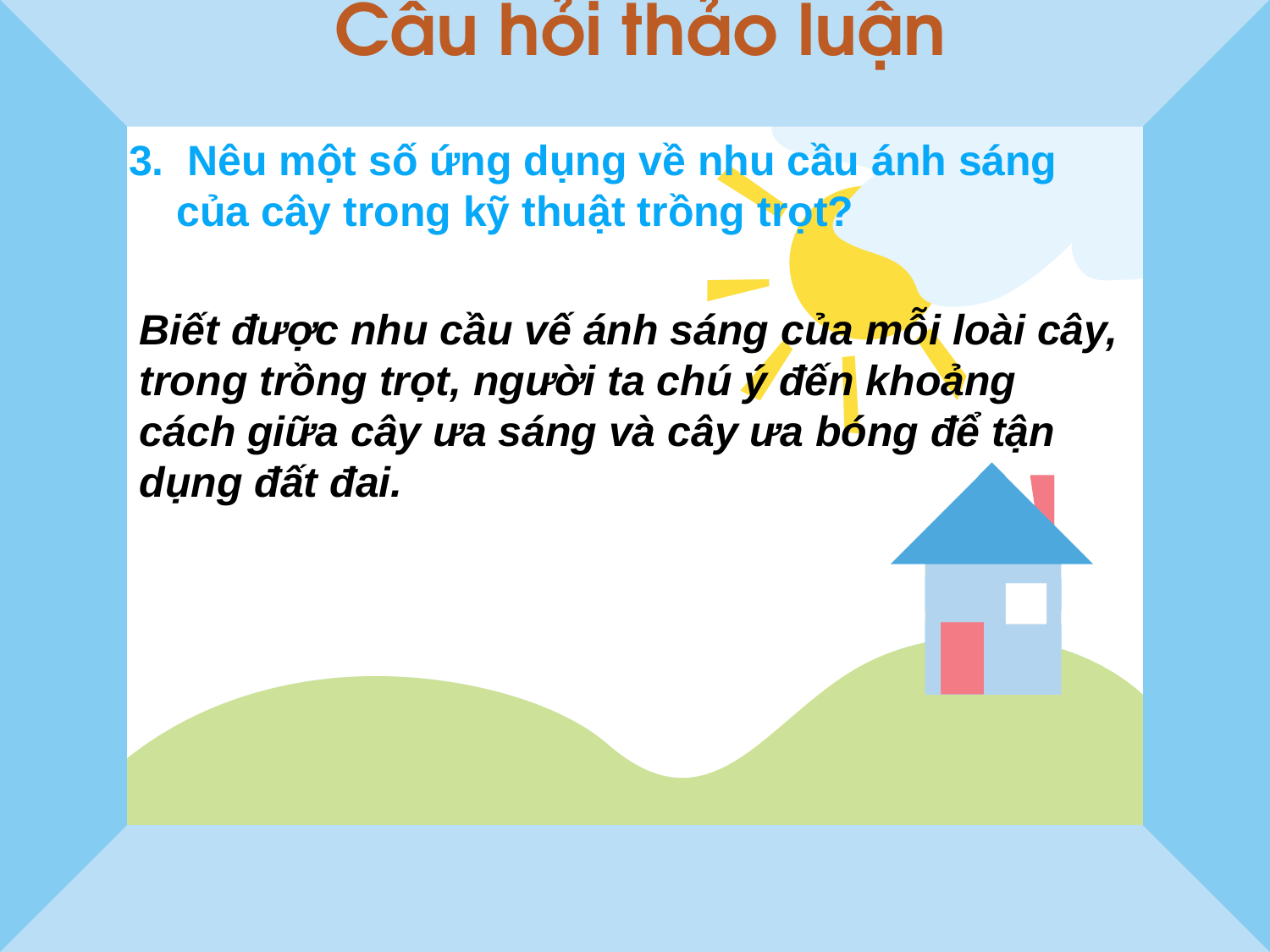

Câu hỏi thảo luận
3.  Nêu một số ứng dụng về nhu cầu ánh sáng của cây trong kỹ thuật trồng trọt?

Biết được nhu cầu vế ánh sáng của mỗi loài cây, trong trồng trọt, người ta chú ý đến khoảng cách giữa cây ưa sáng và cây ưa bóng để tận dụng đất đai.